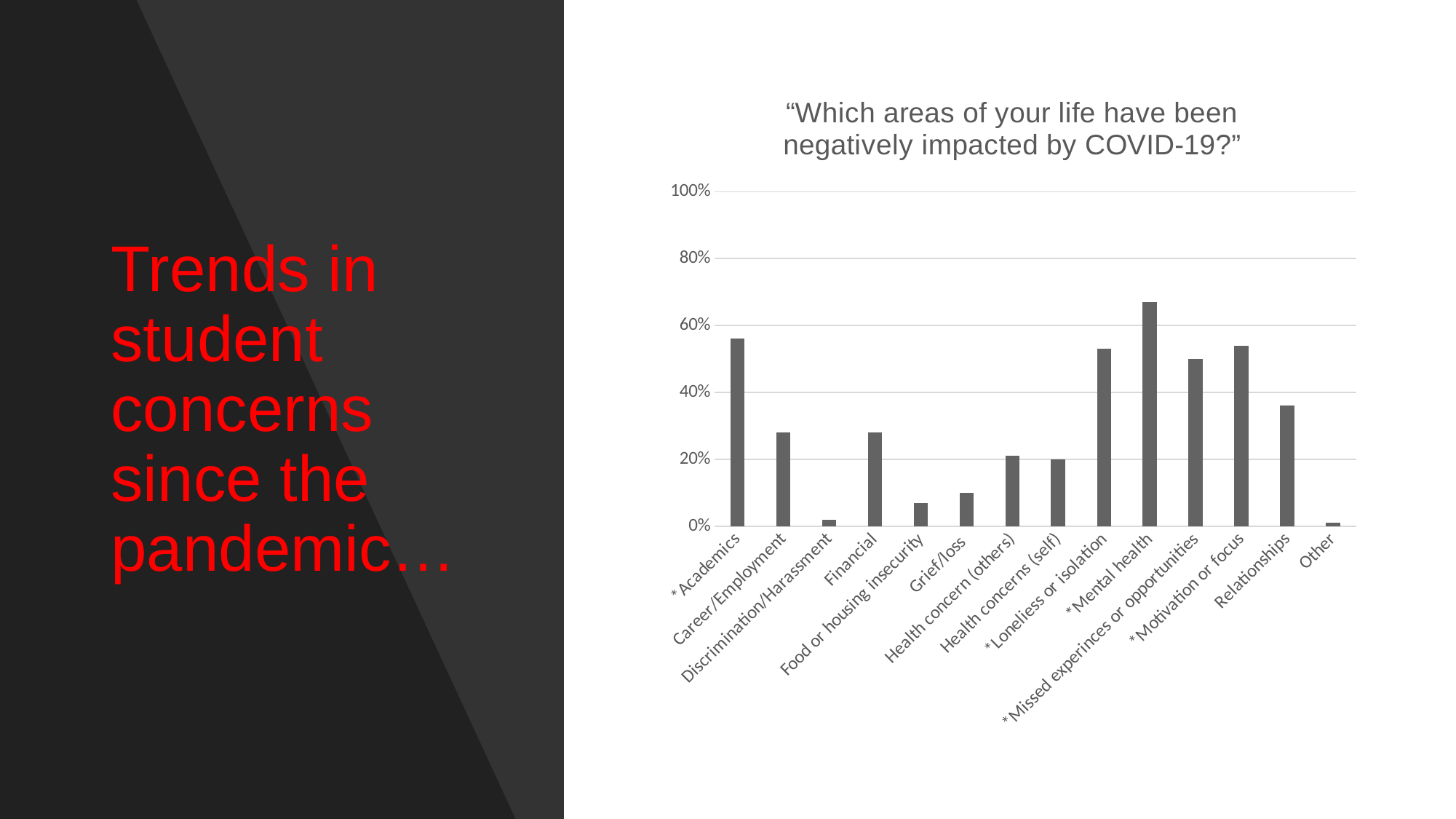

### Chart: “Which areas of your life have been negatively impacted by COVID-19?”

| Category | Areas of Life |
|---|---|
| *Academics | 0.56 |
| Career/Employment | 0.28 |
| Discrimination/Harassment | 0.02 |
| Financial | 0.28 |
| Food or housing insecurity | 0.07 |
| Grief/loss  | 0.1 |
| Health concern (others) | 0.21 |
| Health concerns (self) | 0.2 |
| *Loneliess or isolation | 0.53 |
| *Mental health | 0.67 |
| *Missed experinces or opportunities | 0.5 |
| *Motivation or focus | 0.54 |
| Relationships | 0.36 |
| Other | 0.01 |
# Trends in student concerns since the pandemic…